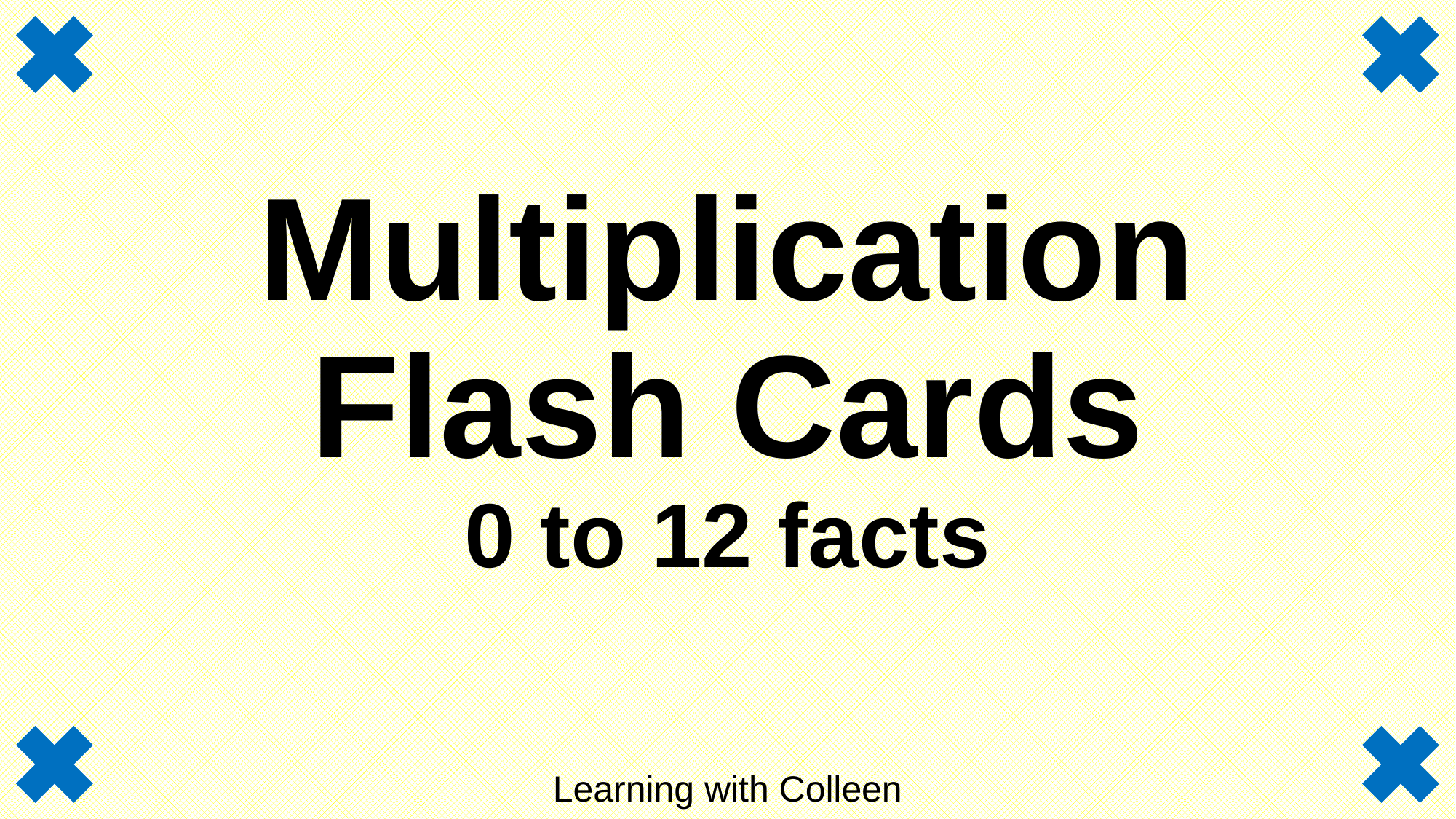

# Multiplication Flash Cards 0 to 12 facts

Learning with Colleen